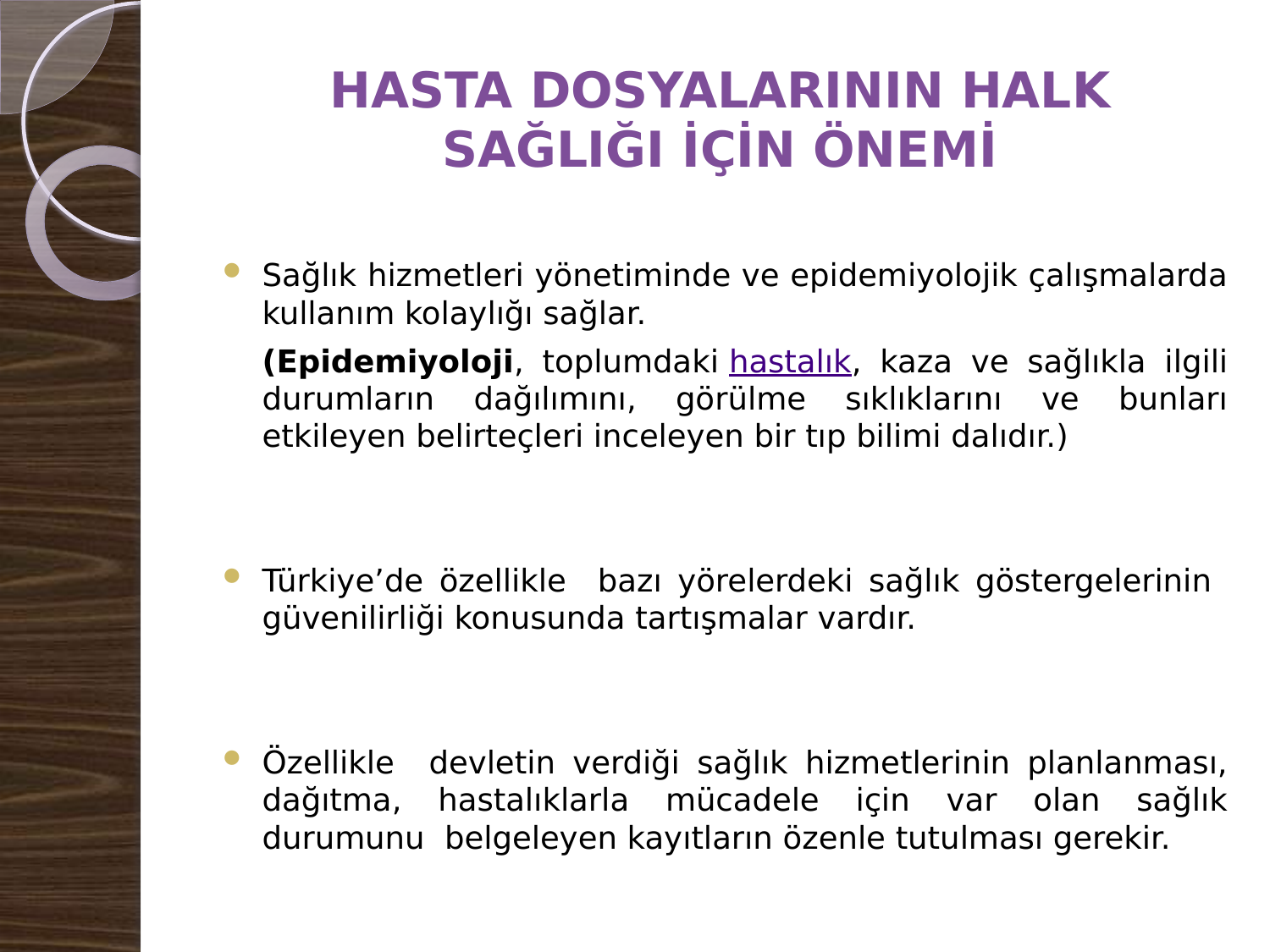

# HASTA DOSYALARININ HALK SAĞLIĞI İÇİN ÖNEMİ

Sağlık hizmetleri yönetiminde ve epidemiyolojik çalışmalarda kullanım kolaylığı sağlar.
	(Epidemiyoloji, toplumdaki hastalık, kaza ve sağlıkla ilgili durumların dağılımını, görülme sıklıklarını ve bunları etkileyen belirteçleri inceleyen bir tıp bilimi dalıdır.)

Türkiye’de özellikle  bazı yörelerdeki sağlık göstergelerinin  güvenilirliği konusunda tartışmalar vardır.

Özellikle  devletin verdiği sağlık hizmetlerinin planlanması, dağıtma, hastalıklarla mücadele için var olan sağlık durumunu  belgeleyen kayıtların özenle tutulması gerekir.